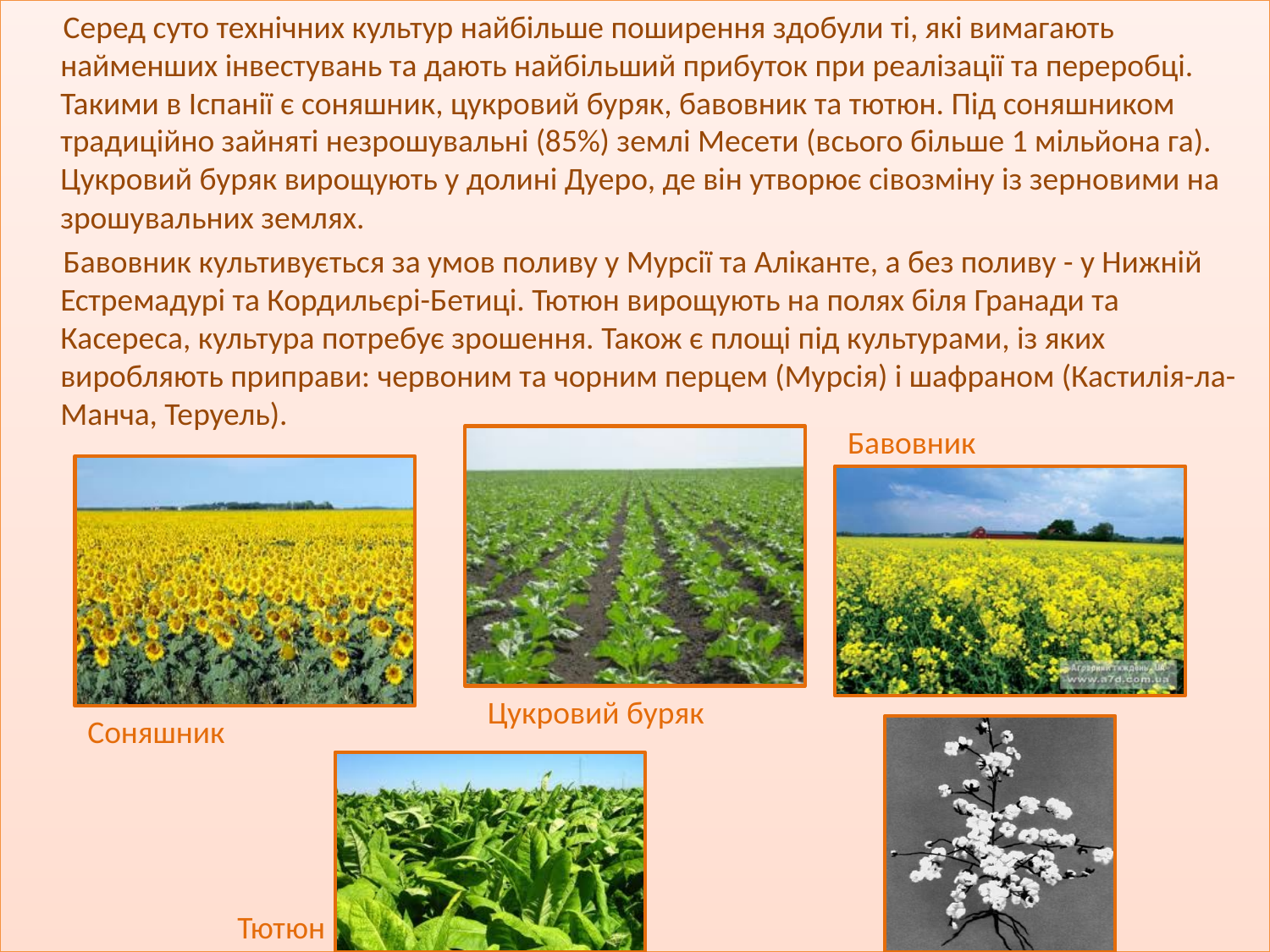

Серед суто технічних культур найбільше поширення здобули ті, які вимагають найменших інвестувань та дають найбільший прибуток при реалізації та переробці. Такими в Іспанії є соняшник, цукровий буряк, бавовник та тютюн. Під соняшником традиційно зайняті незрошувальні (85%) землі Месети (всього більше 1 мільйона га). Цукровий буряк вирощують у долині Дуеро, де він утворює сівозміну із зерновими на зрошувальних землях.
       Бавовник культивується за умов поливу у Мурсії та Аліканте, а без поливу - у Нижній Естремадурі та Кордильєрі-Бетиці. Тютюн вирощують на полях біля Гранади та Касереса, культура потребує зрошення. Також є площі під культурами, із яких виробляють приправи: червоним та чорним перцем (Мурсія) і шафраном (Кастилія-ла-Манча, Теруель).

Бавовник

Цукровий буряк
Соняшник

Тютюн